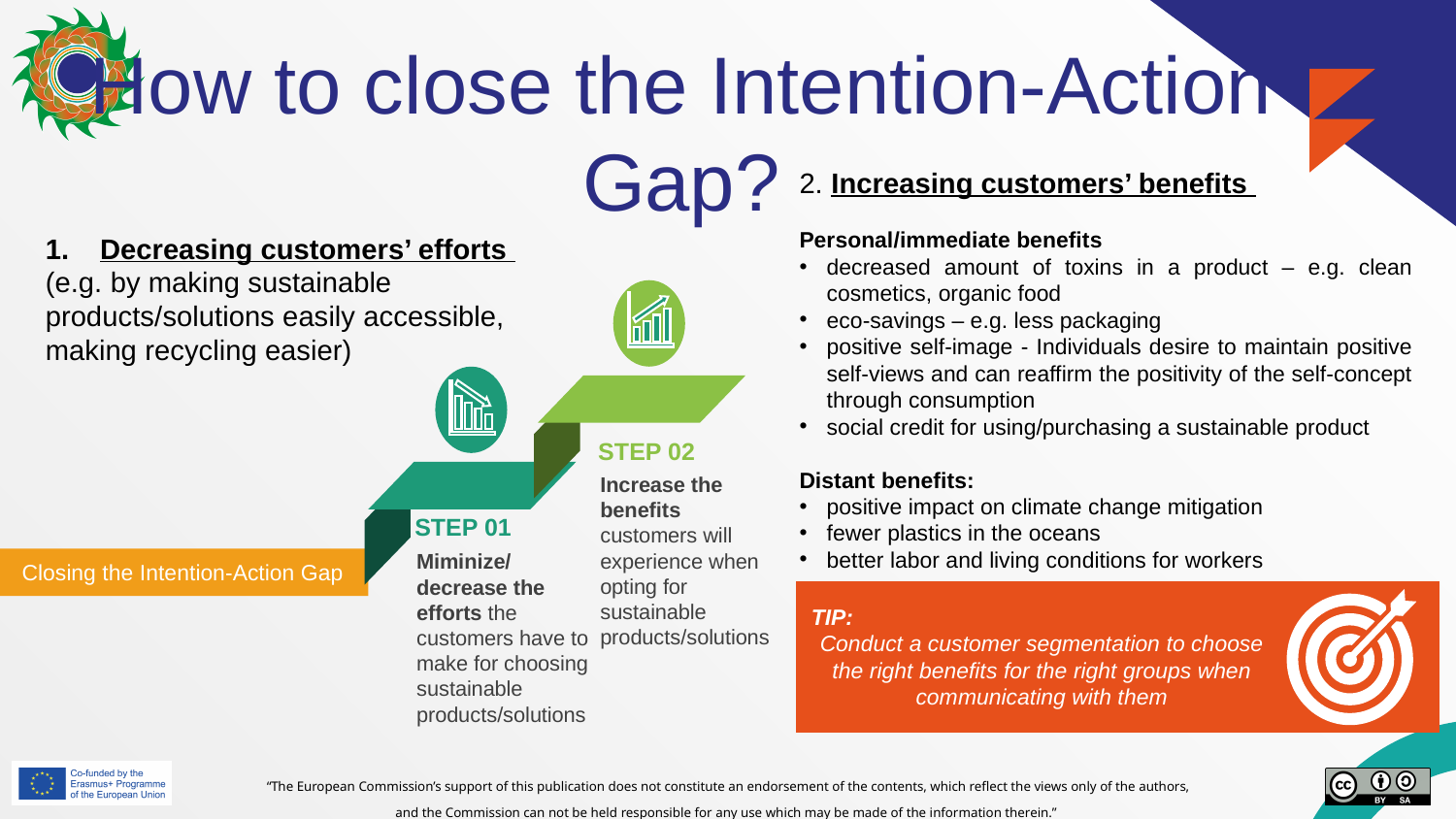

# How to close the Intention-Action Gap?
2. Increasing customers’ benefits

Personal/immediate benefits
decreased amount of toxins in a product – e.g. clean cosmetics, organic food
eco-savings – e.g. less packaging
positive self-image - Individuals desire to maintain positive self-views and can reaffirm the positivity of the self-concept through consumption
social credit for using/purchasing a sustainable product

Distant benefits:
positive impact on climate change mitigation
fewer plastics in the oceans
better labor and living conditions for workers

Decreasing customers’ efforts
(e.g. by making sustainable products/solutions easily accessible, making recycling easier)

Closing the Intention-Action Gap
STEP 02
Increase the benefits customers will experience when opting for sustainable products/solutions
STEP 01
Miminize/decrease the efforts the customers have to make for choosing sustainable products/solutions

TIP:
Conduct a customer segmentation to choose the right benefits for the right groups when communicating with them